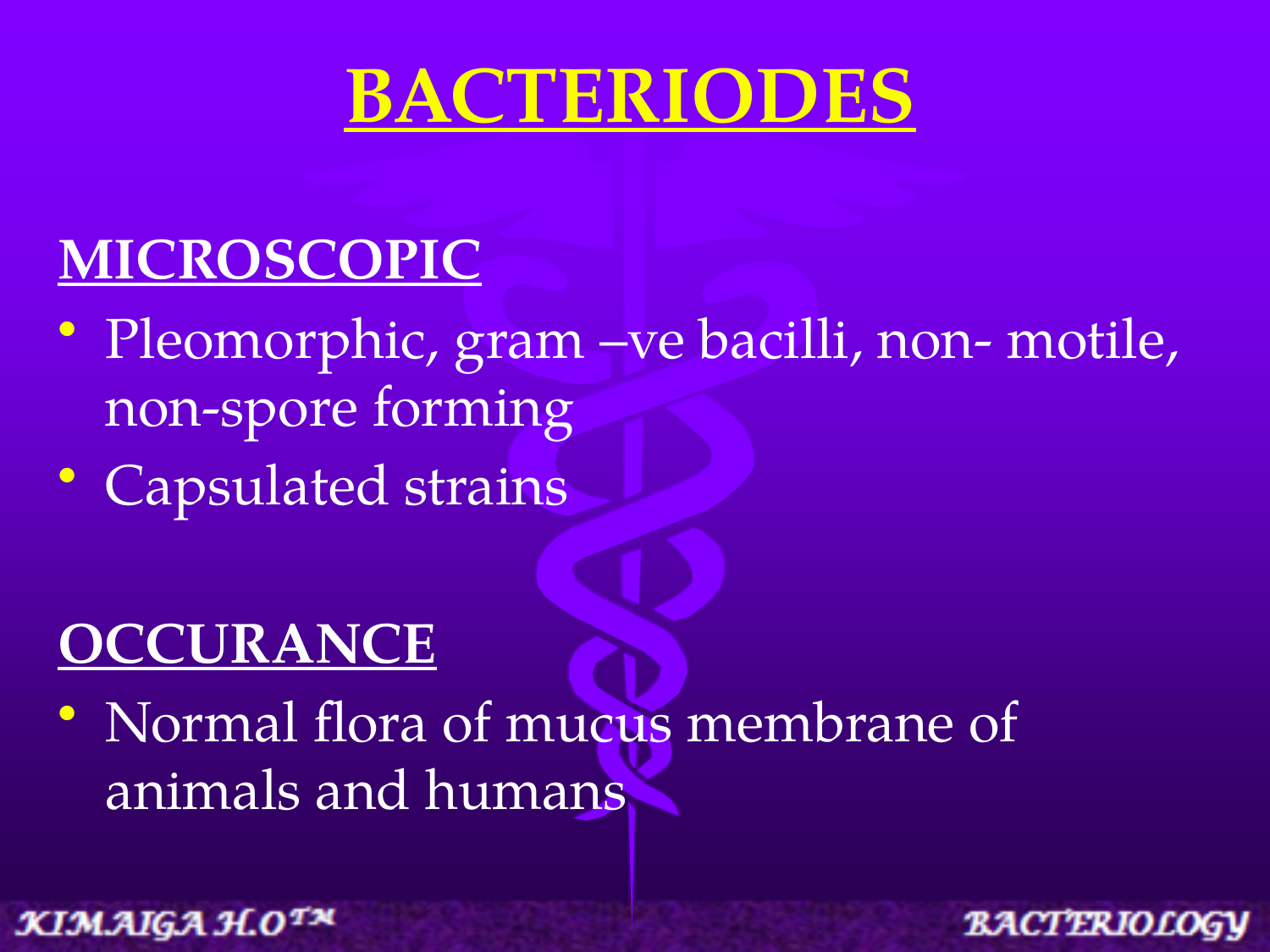

# BACTERIODES
MICROSCOPIC
Pleomorphic, gram –ve bacilli, non- motile, non-spore forming
Capsulated strains

OCCURANCE
Normal flora of mucus membrane of animals and humans